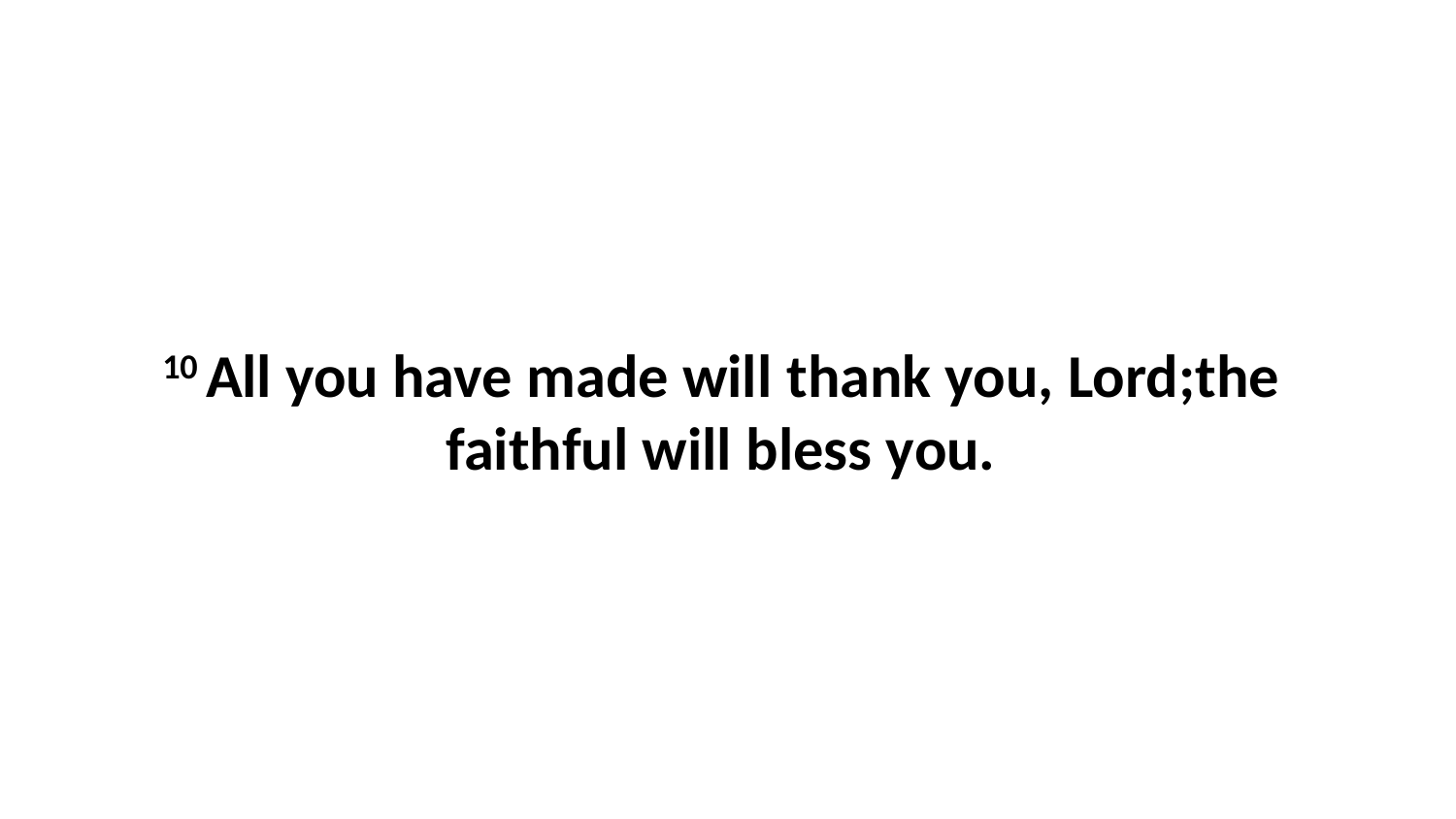

10 All you have made will thank you, Lord;the  faithful will bless you.